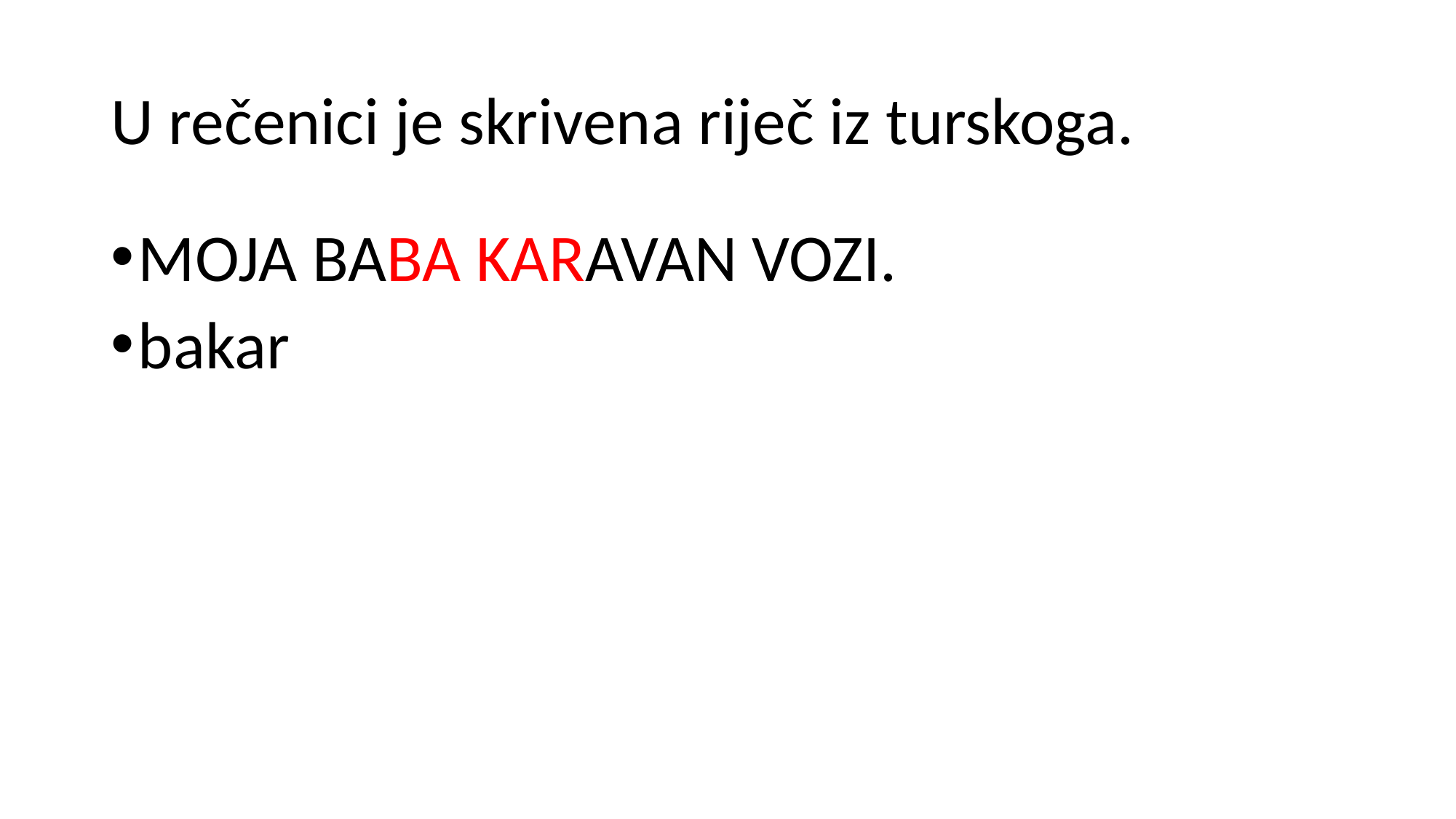

# U rečenici je skrivena riječ iz turskoga.
MOJA BABA KARAVAN VOZI.
bakar